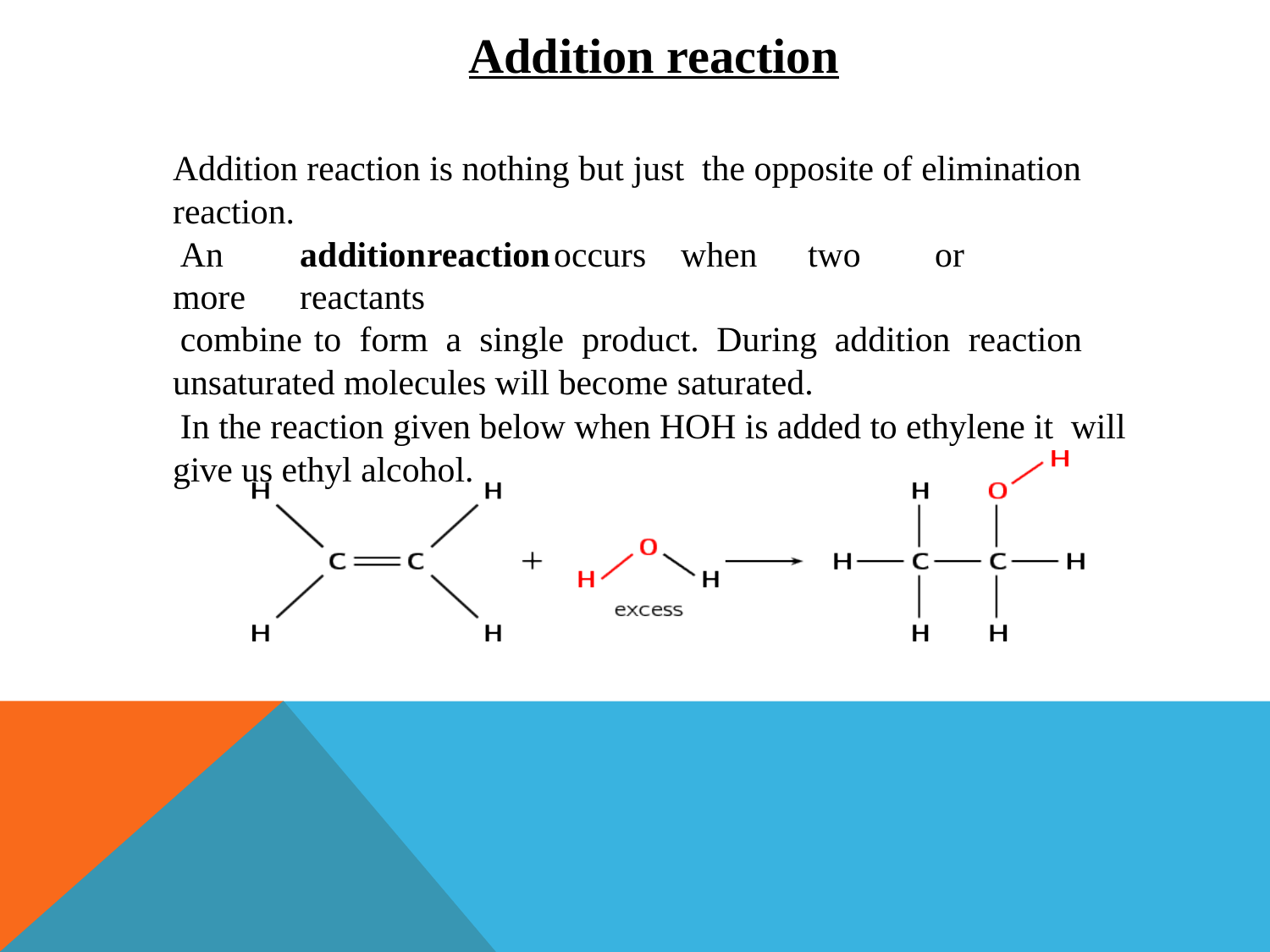

Addition reaction

Addition reaction is nothing but just  the opposite of elimination reaction.
An	addition	reaction	occurs	when	two	or	more	reactants
combine	to	form	a	single	product.	During	addition	reaction  unsaturated molecules will become saturated.
In the reaction given below when HOH is added to ethylene it  will give us ethyl alcohol.